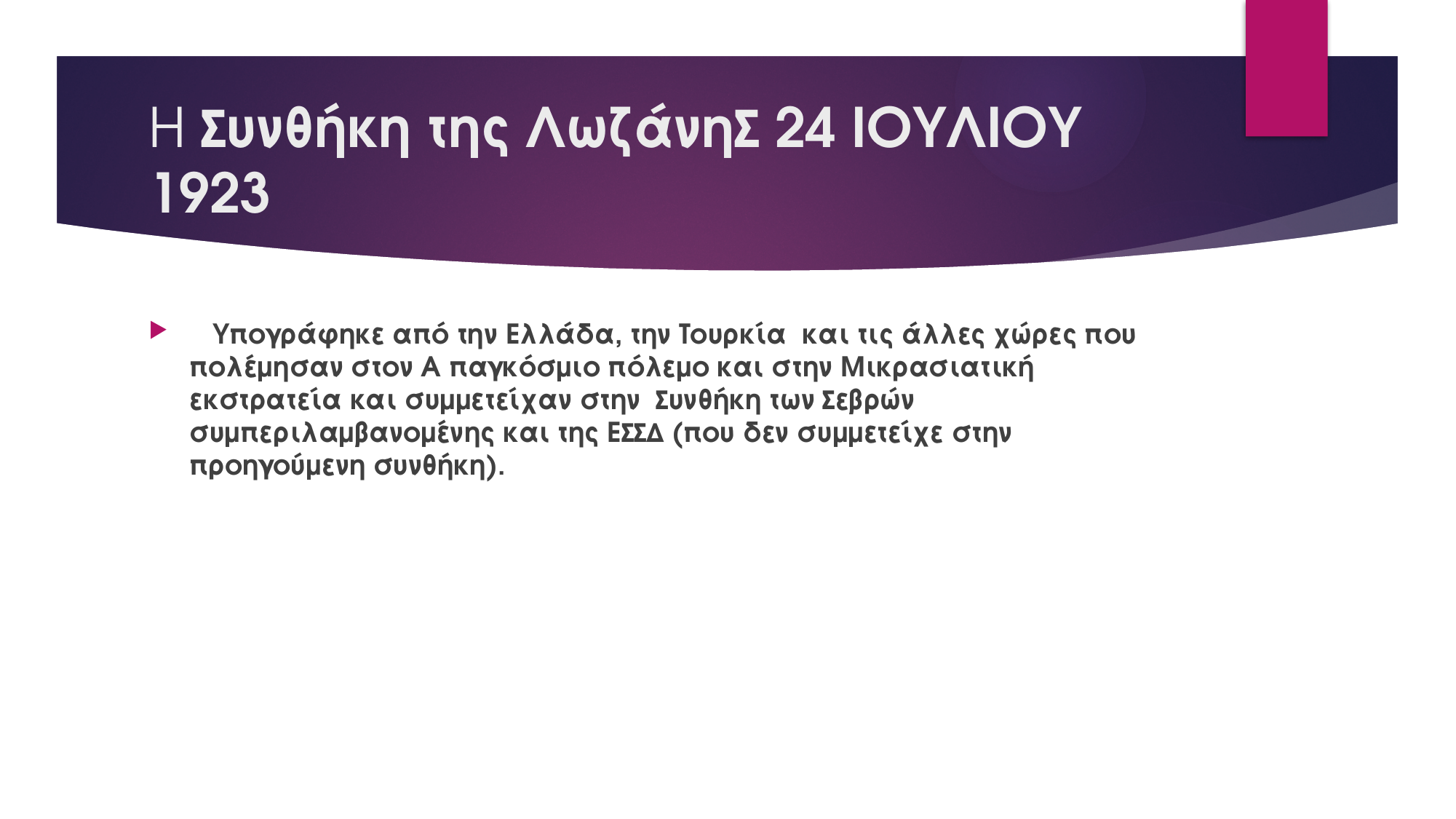

# Η Συνθήκη της ΛωζάνηΣ 24 ΙΟΥΛΙΟΥ 1923
   Υπογράφηκε από την Ελλάδα, την Τουρκία  και τις άλλες χώρες που πολέμησαν στον Α παγκόσμιο πόλεμο και στην Μικρασιατική εκστρατεία και συμμετείχαν στην  Συνθήκη των Σεβρών συμπεριλαμβανομένης και της ΕΣΣΔ (που δεν συμμετείχε στην προηγούμενη συνθήκη).